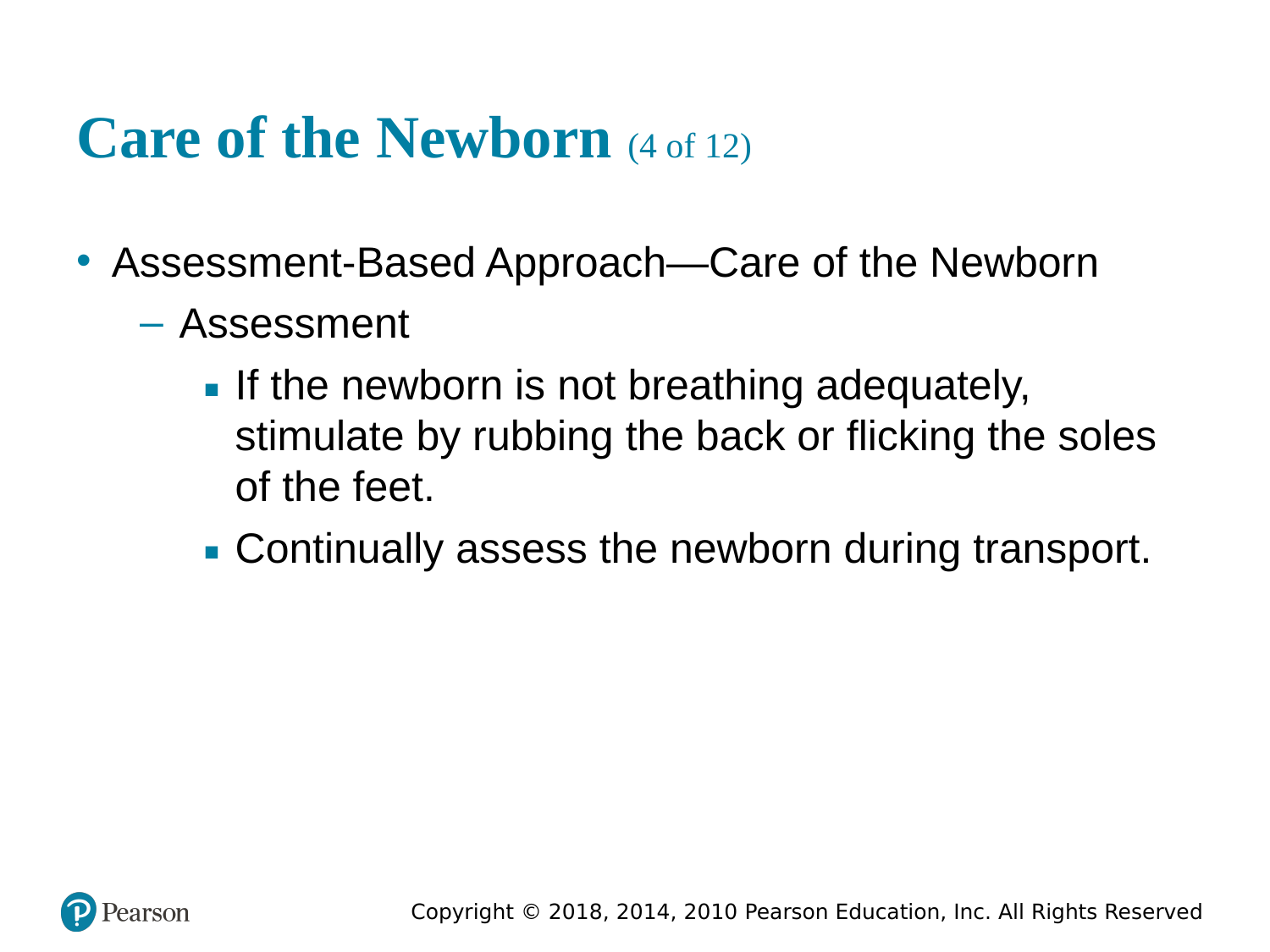

# Care of the Newborn (4 of 12)
Assessment-Based Approach—Care of the Newborn
Assessment
If the newborn is not breathing adequately, stimulate by rubbing the back or flicking the soles of the feet.
Continually assess the newborn during transport.